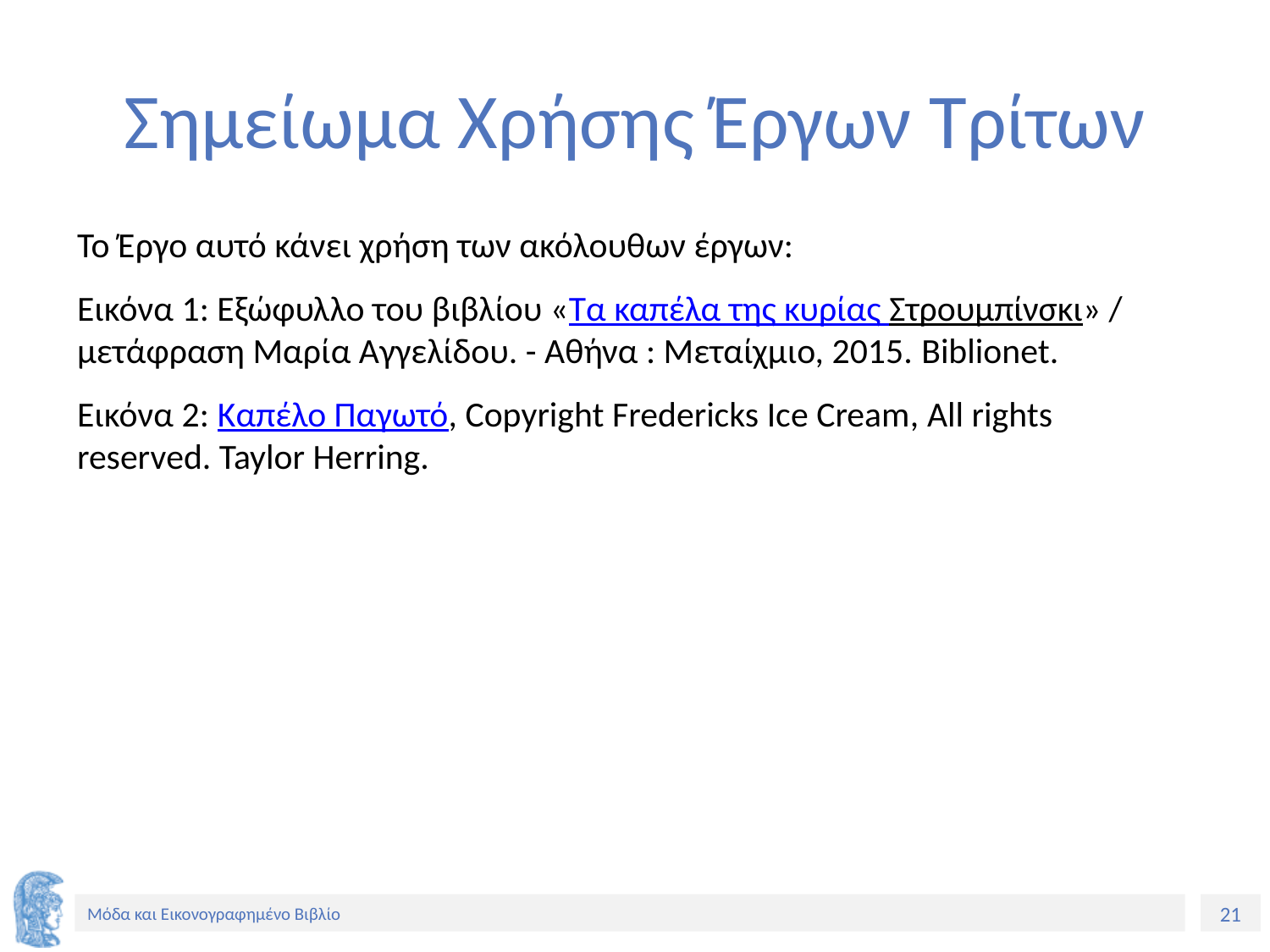

# Σημείωμα Χρήσης Έργων Τρίτων
Το Έργο αυτό κάνει χρήση των ακόλουθων έργων:
Εικόνα 1: Εξώφυλλο του βιβλίου «Τα καπέλα της κυρίας Στρουμπίνσκι» / μετάφραση Μαρία Αγγελίδου. - Αθήνα : Μεταίχμιο, 2015. Biblionet.
Εικόνα 2: Καπέλο Παγωτό, Copyright Fredericks Ice Cream, All rights reserved. Taylor Herring.